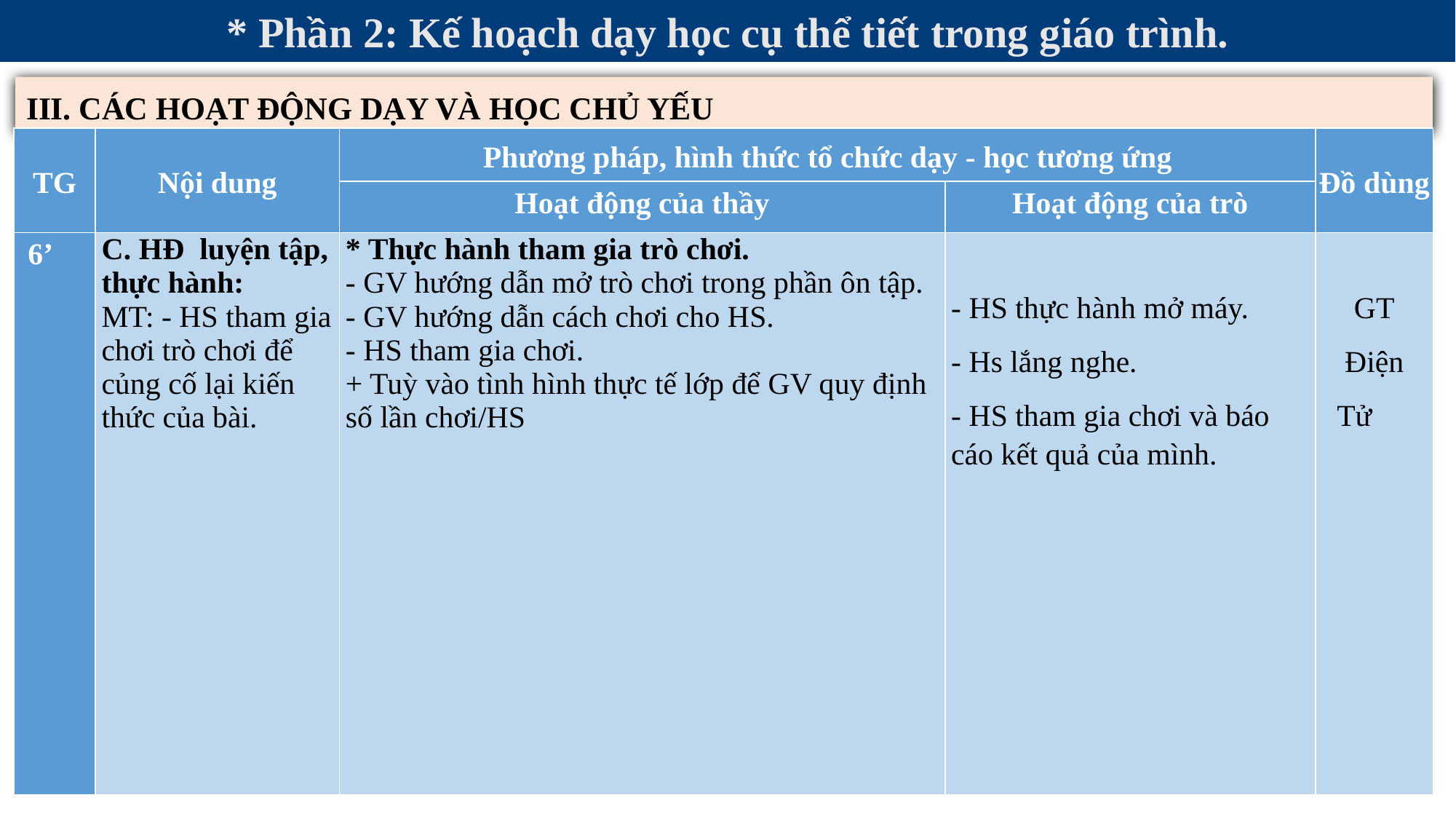

* Phần 2: Kế hoạch dạy học cụ thể tiết trong giáo trình.
III. CÁC HOẠT ĐỘNG DẠY VÀ HỌC CHỦ YẾU
| TG | Nội dung | Phương pháp, hình thức tổ chức dạy - học tương ứng |  | Đồ dùng |
| --- | --- | --- | --- | --- |
|  |  | Hoạt động của thầy | Hoạt động của trò |  |
| 6’ | C. HĐ luyện tập, thực hành: MT: - HS tham gia chơi trò chơi để củng cố lại kiến thức của bài. | \* Thực hành tham gia trò chơi. - GV hướng dẫn mở trò chơi trong phần ôn tập. - GV hướng dẫn cách chơi cho HS. - HS tham gia chơi. + Tuỳ vào tình hình thực tế lớp để GV quy định số lần chơi/HS | - HS thực hành mở máy. - Hs lắng nghe. - HS tham gia chơi và báo cáo kết quả của mình. | GT Điện Tử |